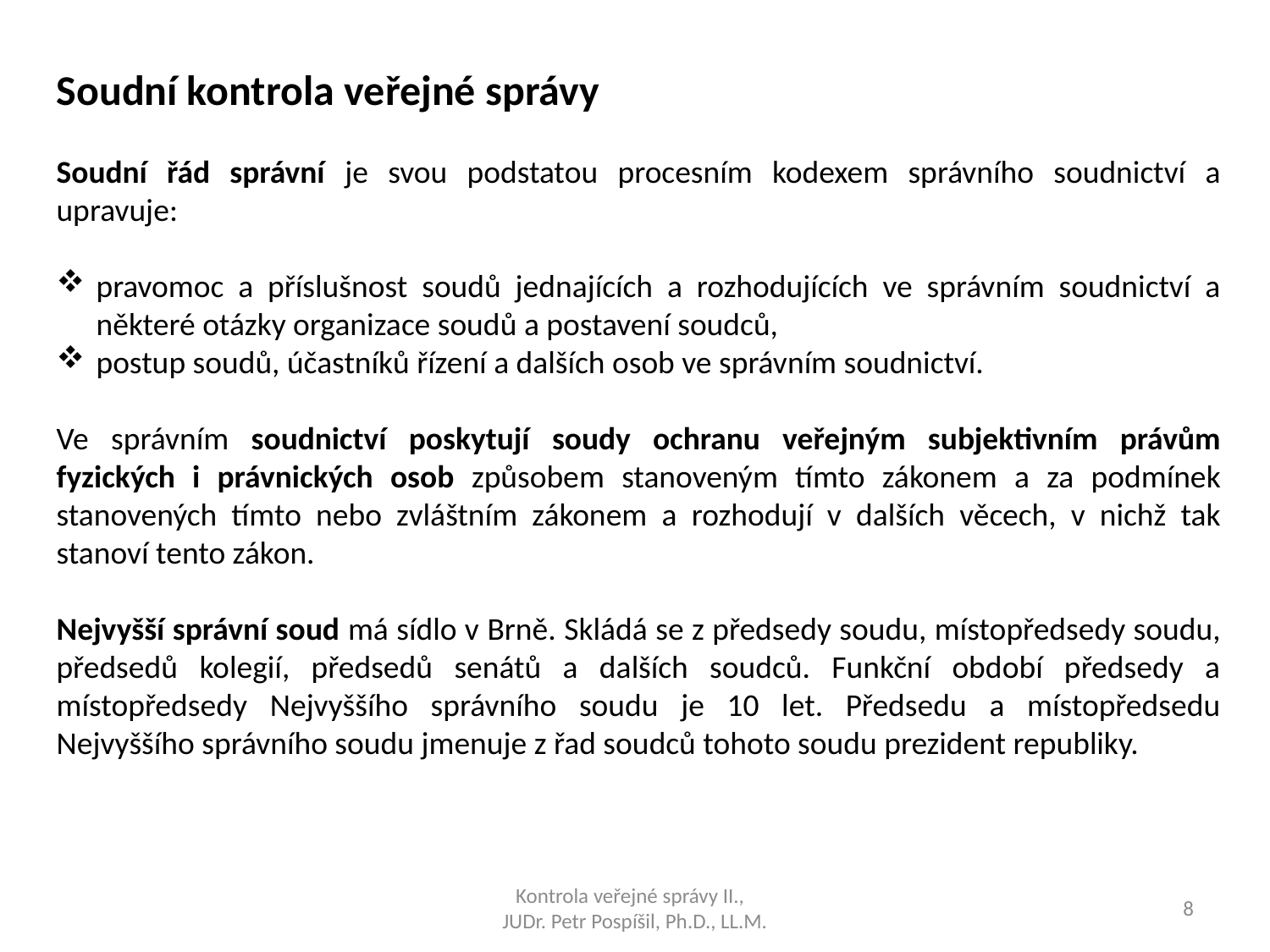

Soudní kontrola veřejné správy

Soudní řád správní je svou podstatou procesním kodexem správního soudnictví a upravuje:

pravomoc a příslušnost soudů jednajících a rozhodujících ve správním soudnictví a některé otázky organizace soudů a postavení soudců,
postup soudů, účastníků řízení a dalších osob ve správním soudnictví.

Ve správním soudnictví poskytují soudy ochranu veřejným subjektivním právům fyzických i právnických osob způsobem stanoveným tímto zákonem a za podmínek stanovených tímto nebo zvláštním zákonem a rozhodují v dalších věcech, v nichž tak stanoví tento zákon.

Nejvyšší správní soud má sídlo v Brně. Skládá se z předsedy soudu, místopředsedy soudu, předsedů kolegií, předsedů senátů a dalších soudců. Funkční období předsedy a místopředsedy Nejvyššího správního soudu je 10 let. Předsedu a místopředsedu Nejvyššího správního soudu jmenuje z řad soudců tohoto soudu prezident republiky.
Kontrola veřejné správy II.,
JUDr. Petr Pospíšil, Ph.D., LL.M.
8